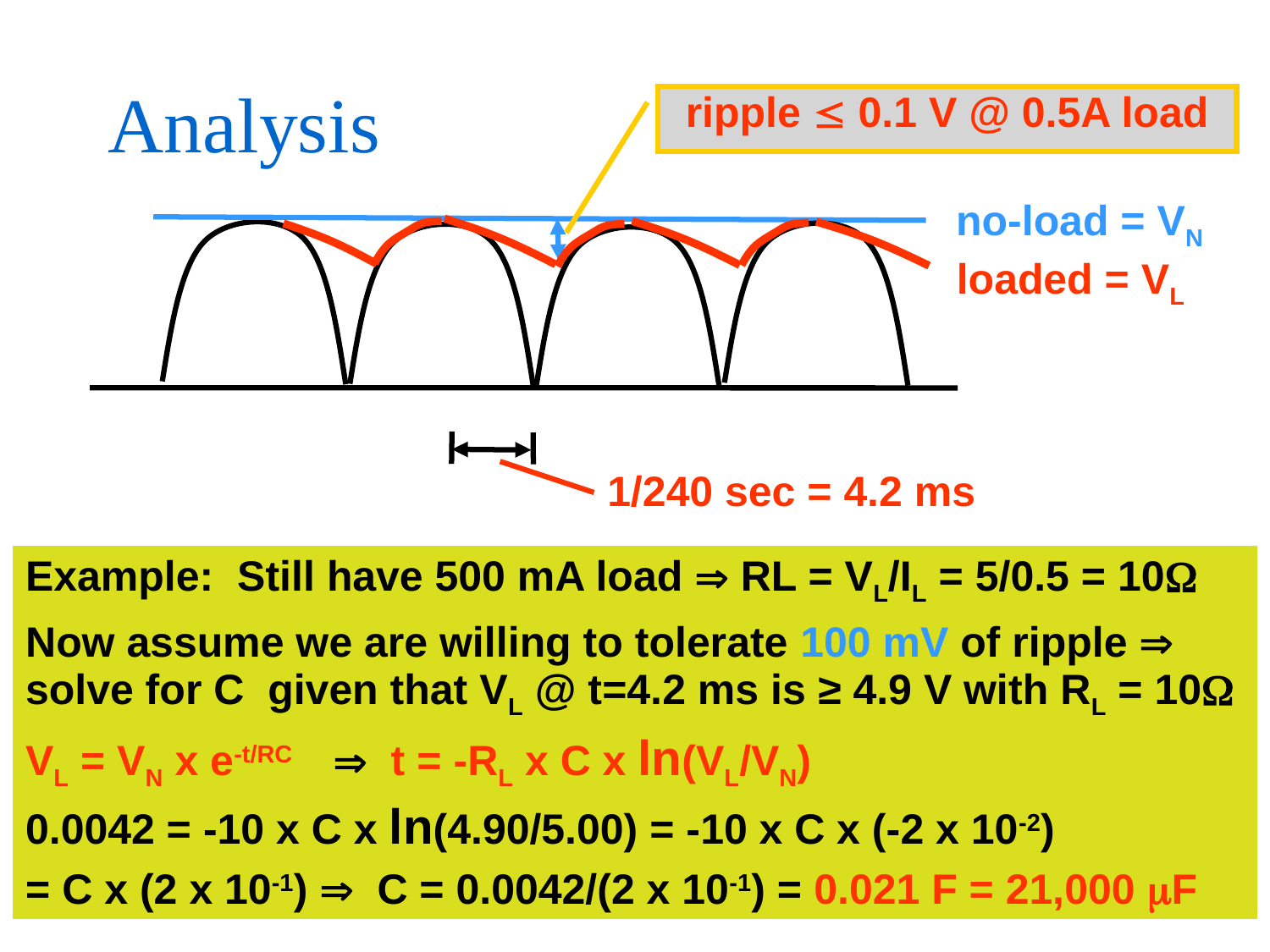

# Analysis
ripple ≤ 0.1 V @ 0.5A load
no-load = VN

loaded = VL

1/240 sec = 4.2 ms
Example:  Still have 500 mA load ⇒ RL = VL/IL = 5/0.5 = 10Ω
Now assume we are willing to tolerate 100 mV of ripple ⇒ solve for C  given that VL @ t=4.2 ms is ≥ 4.9 V with RL = 10Ω
VL = VN x e-t/RC      ⇒  t = -RL x C x ln(VL/VN)
0.0042 = -10 x C x ln(4.90/5.00) = -10 x C x (-2 x 10-2)
= C x (2 x 10-1) ⇒  C = 0.0042/(2 x 10-1) = 0.021 F = 21,000 μF